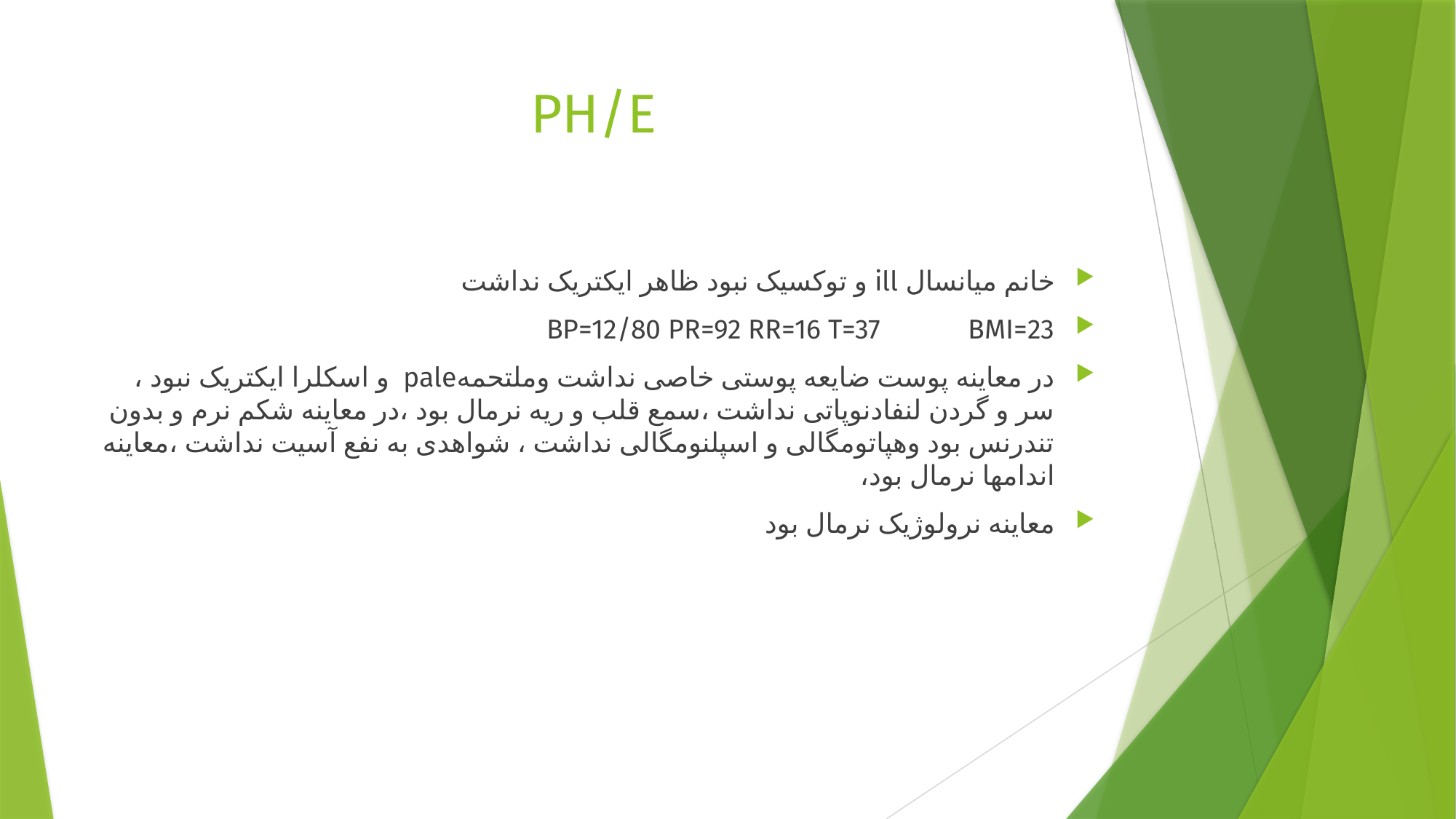

# PH/E
خانم میانسال ill و توکسیک نبود ظاهر ایکتریک نداشت
BP=12/80 PR=92 RR=16 T=37            BMI=23
در معاینه پوست ضایعه پوستی خاصی نداشت وملتحمهpale  و اسکلرا ایکتریک نبود ، سر و گردن لنفادنوپاتی نداشت ،سمع قلب و ریه نرمال بود ،در معاینه شکم نرم و بدون تندرنس بود وهپاتومگالی و اسپلنومگالی نداشت ، شواهدی به نفع آسیت نداشت ،معاینه اندامها نرمال بود،
معاینه نرولوژیک نرمال بود